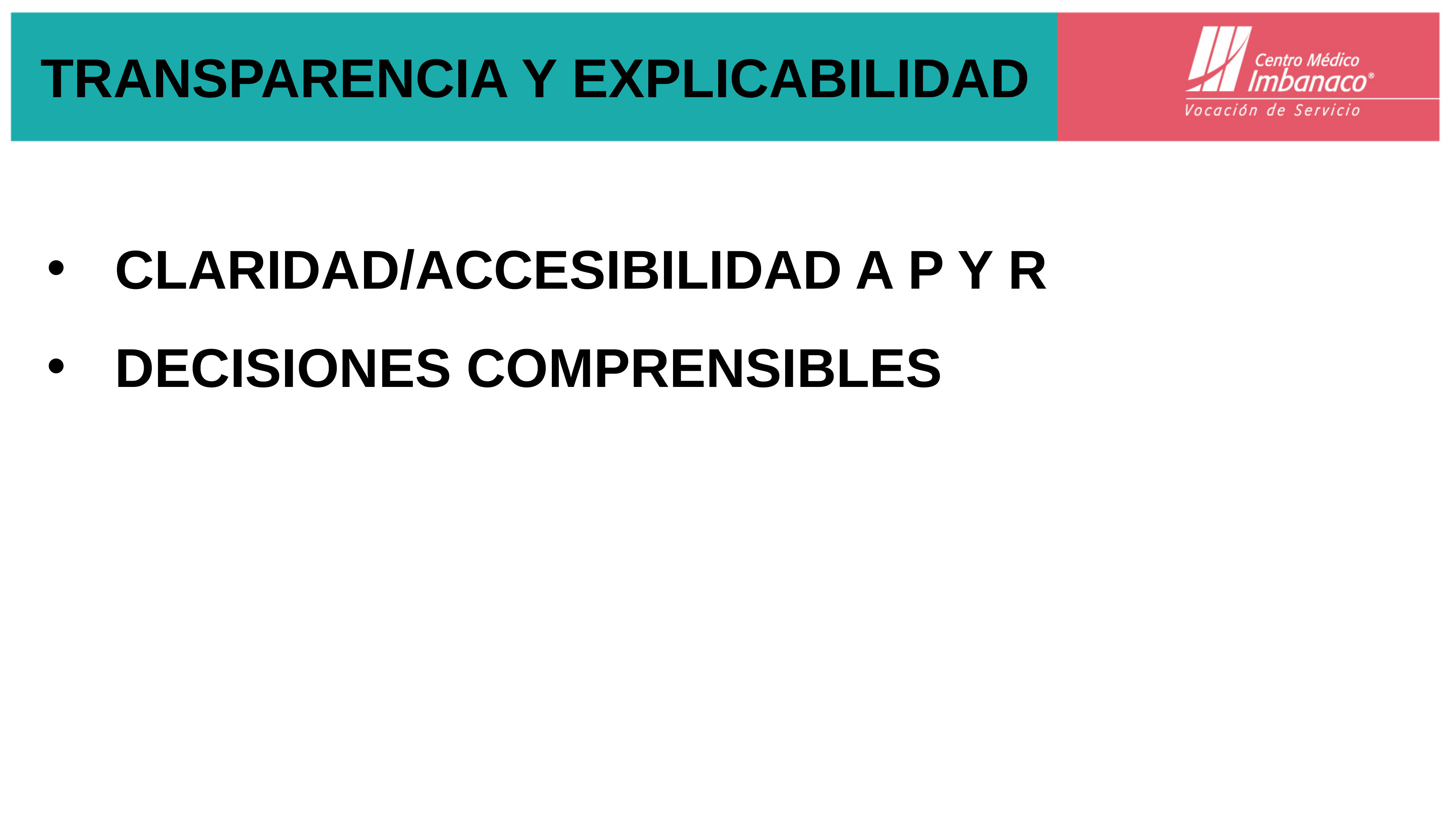

# TRANSPARENCIA Y EXPLICABILIDAD

CLARIDAD/ACCESIBILIDAD A P Y R
DECISIONES COMPRENSIBLES